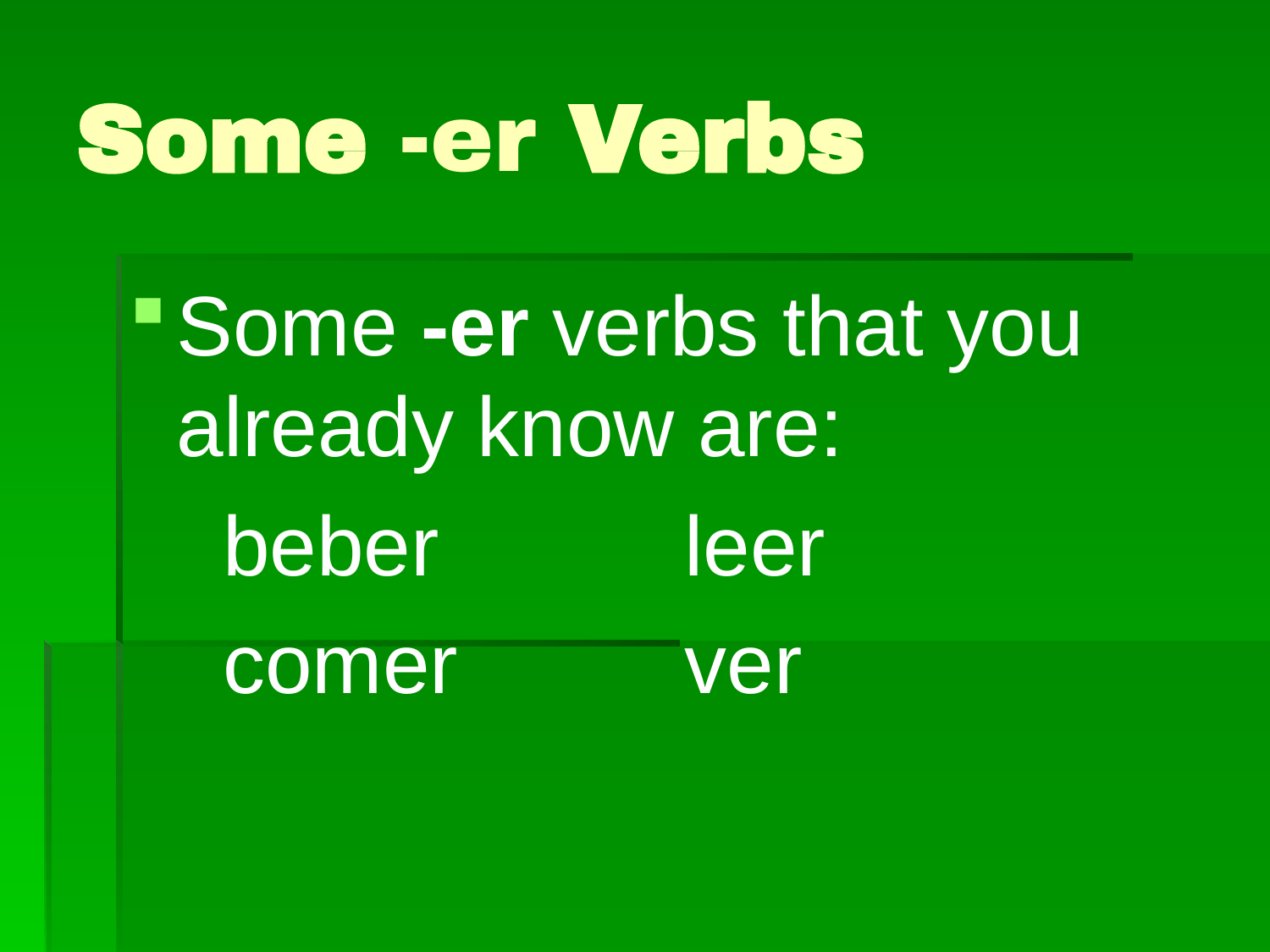

# Some -er Verbs
Some -er verbs that you already know are:
    beber		leer
    comer 		ver